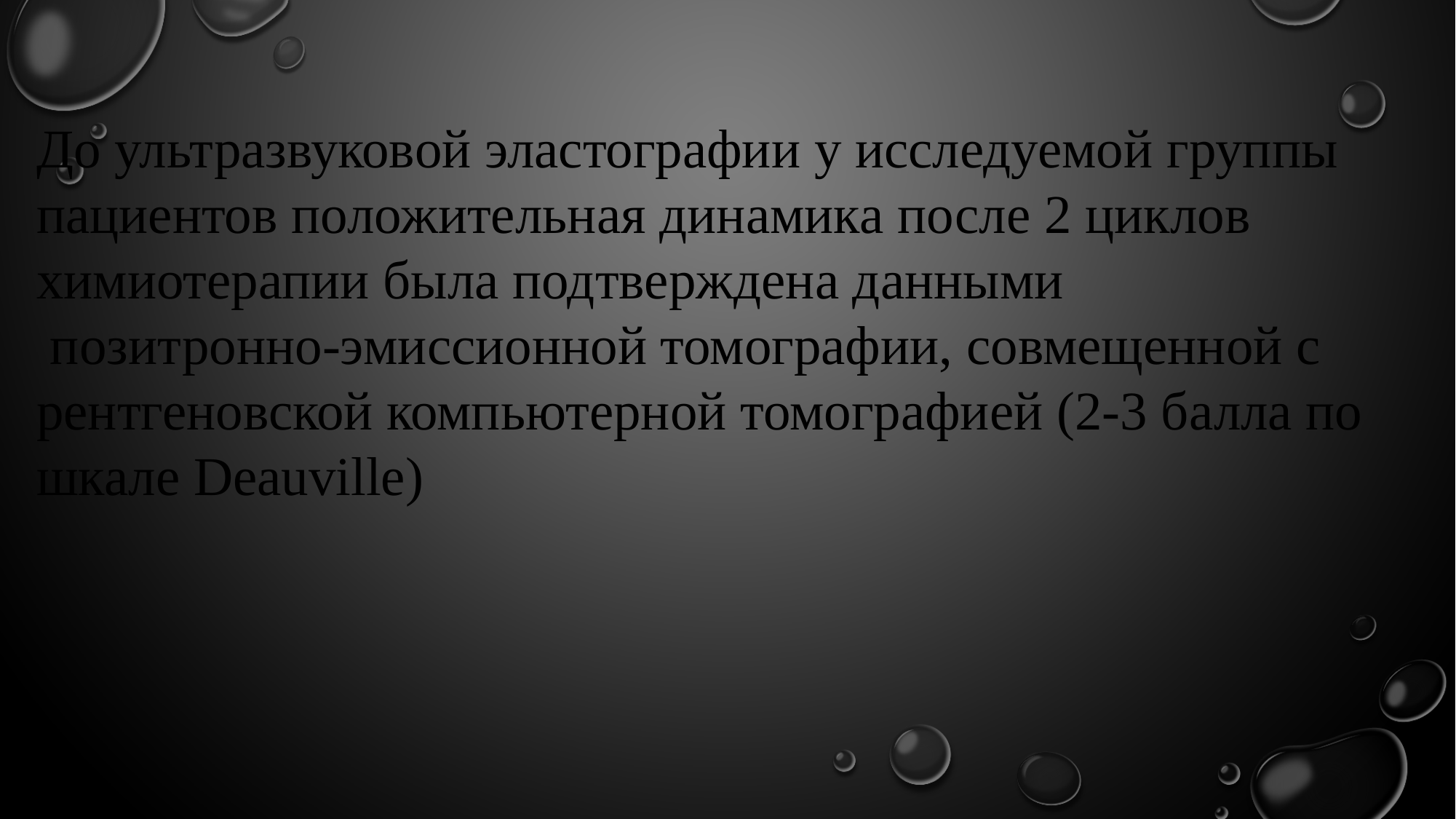

До ультразвуковой эластографии у исследуемой группы
пациентов положительная динамика после 2 циклов
химиотерапии была подтверждена данными
 позитронно-эмиссионной томографии, совмещенной с
рентгеновской компьютерной томографией (2-3 балла по
шкале Deauville)